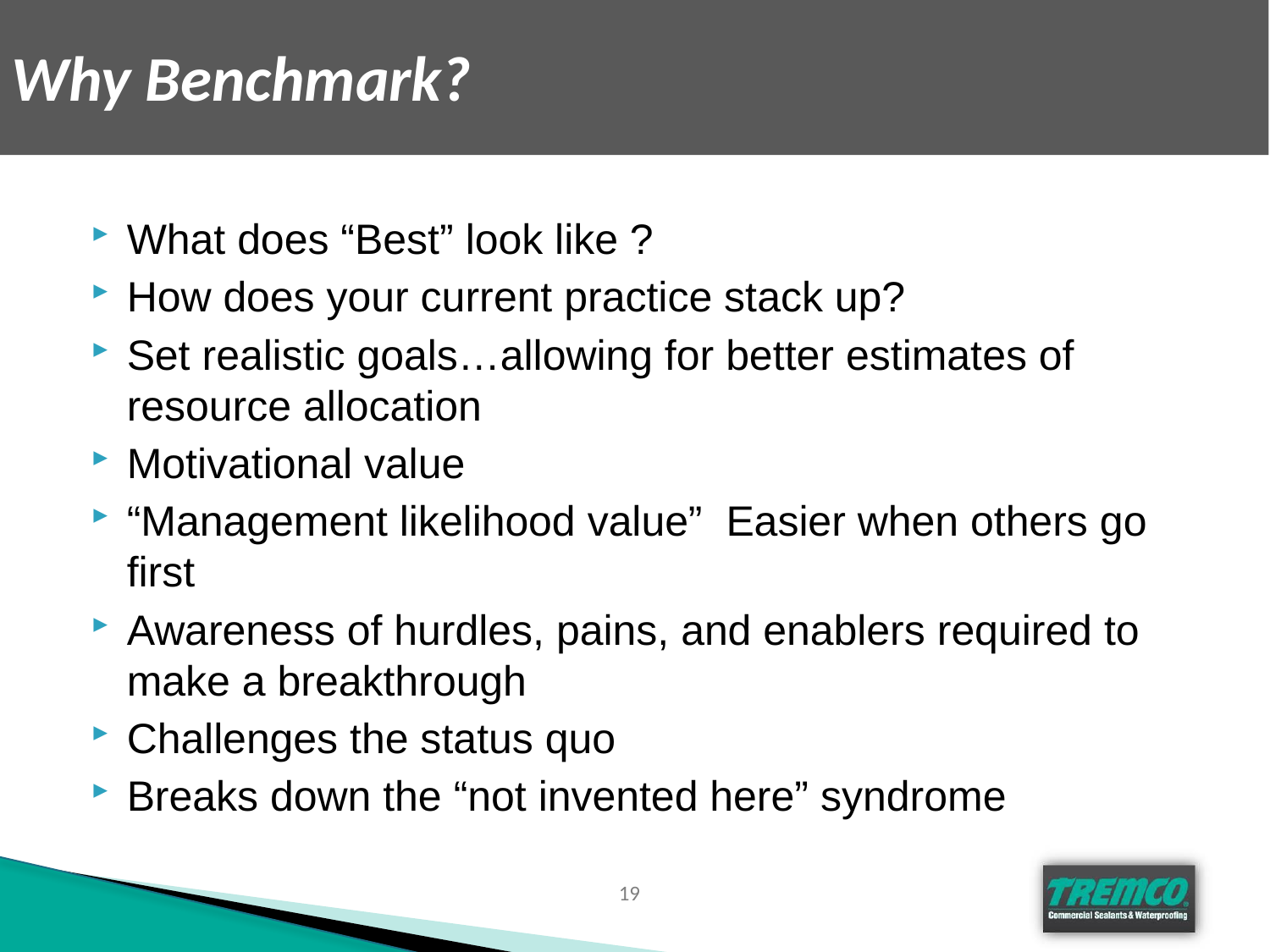

# Why Benchmark?
What does “Best” look like ?
How does your current practice stack up?
Set realistic goals…allowing for better estimates of resource allocation
Motivational value
“Management likelihood value”  Easier when others go first
Awareness of hurdles, pains, and enablers required to make a breakthrough
Challenges the status quo
Breaks down the “not invented here” syndrome